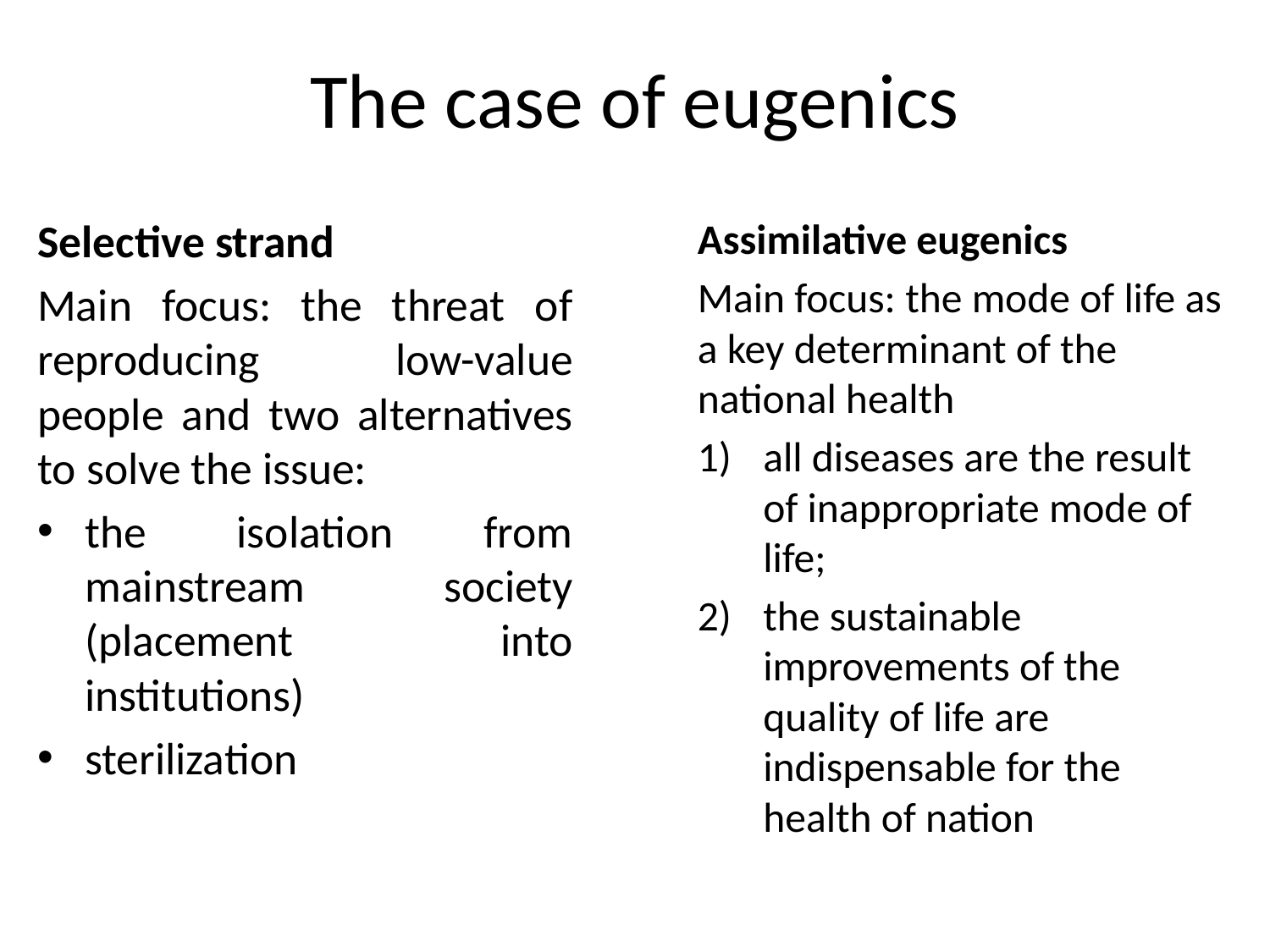

# The case of eugenics
Selective strand
Main focus: the threat of reproducing low-value people and two alternatives to solve the issue:
the isolation from mainstream society (placement into institutions)
sterilization

Assimilative eugenics
Main focus: the mode of life as a key determinant of the national health
all diseases are the result of inappropriate mode of life;
the sustainable improvements of the quality of life are indispensable for the health of nation